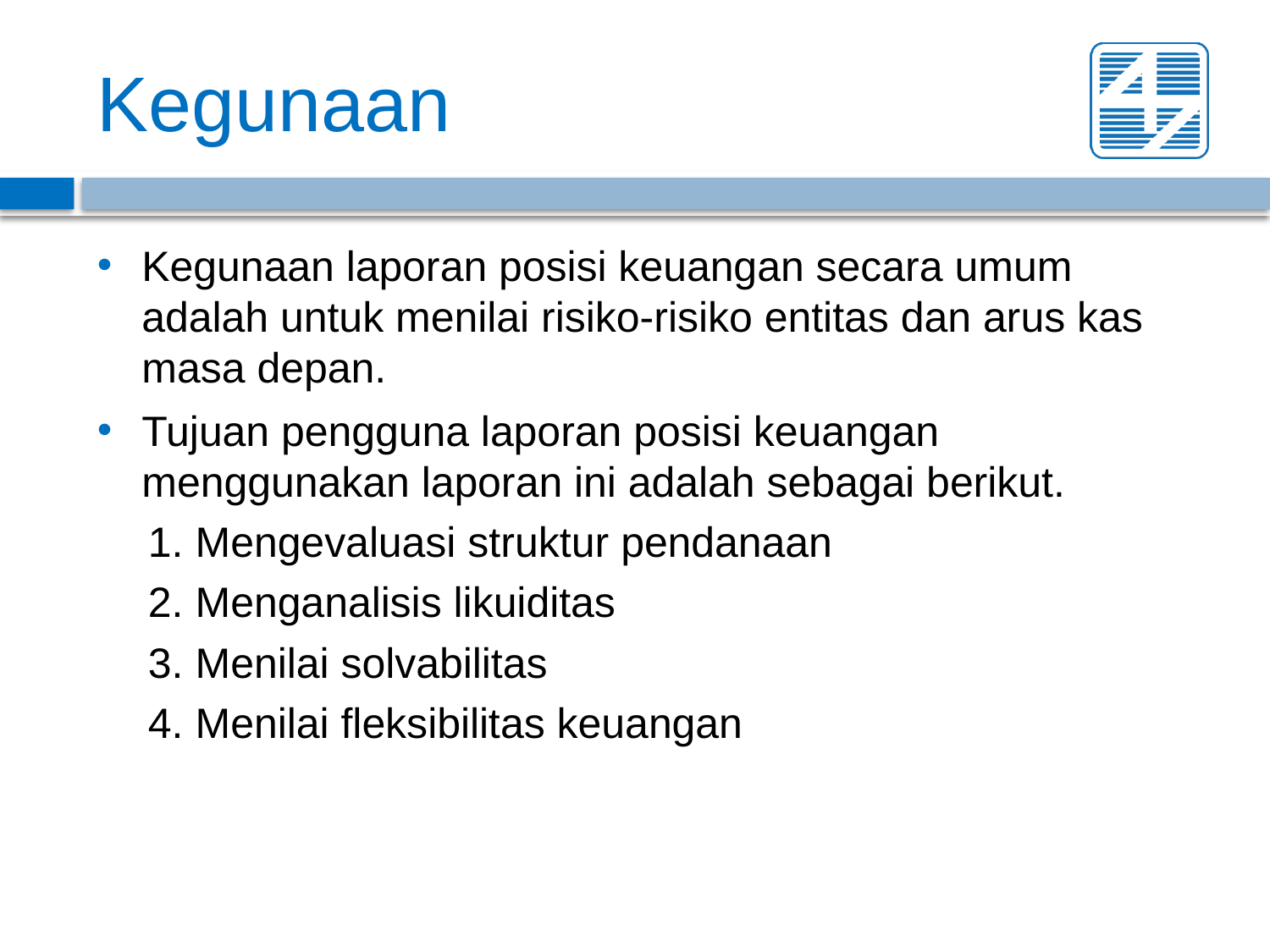

# Kegunaan
Kegunaan laporan posisi keuangan secara umum adalah untuk menilai risiko-risiko entitas dan arus kas masa depan.
Tujuan pengguna laporan posisi keuangan menggunakan laporan ini adalah sebagai berikut.
1. Mengevaluasi struktur pendanaan
2. Menganalisis likuiditas
3. Menilai solvabilitas
4. Menilai fleksibilitas keuangan